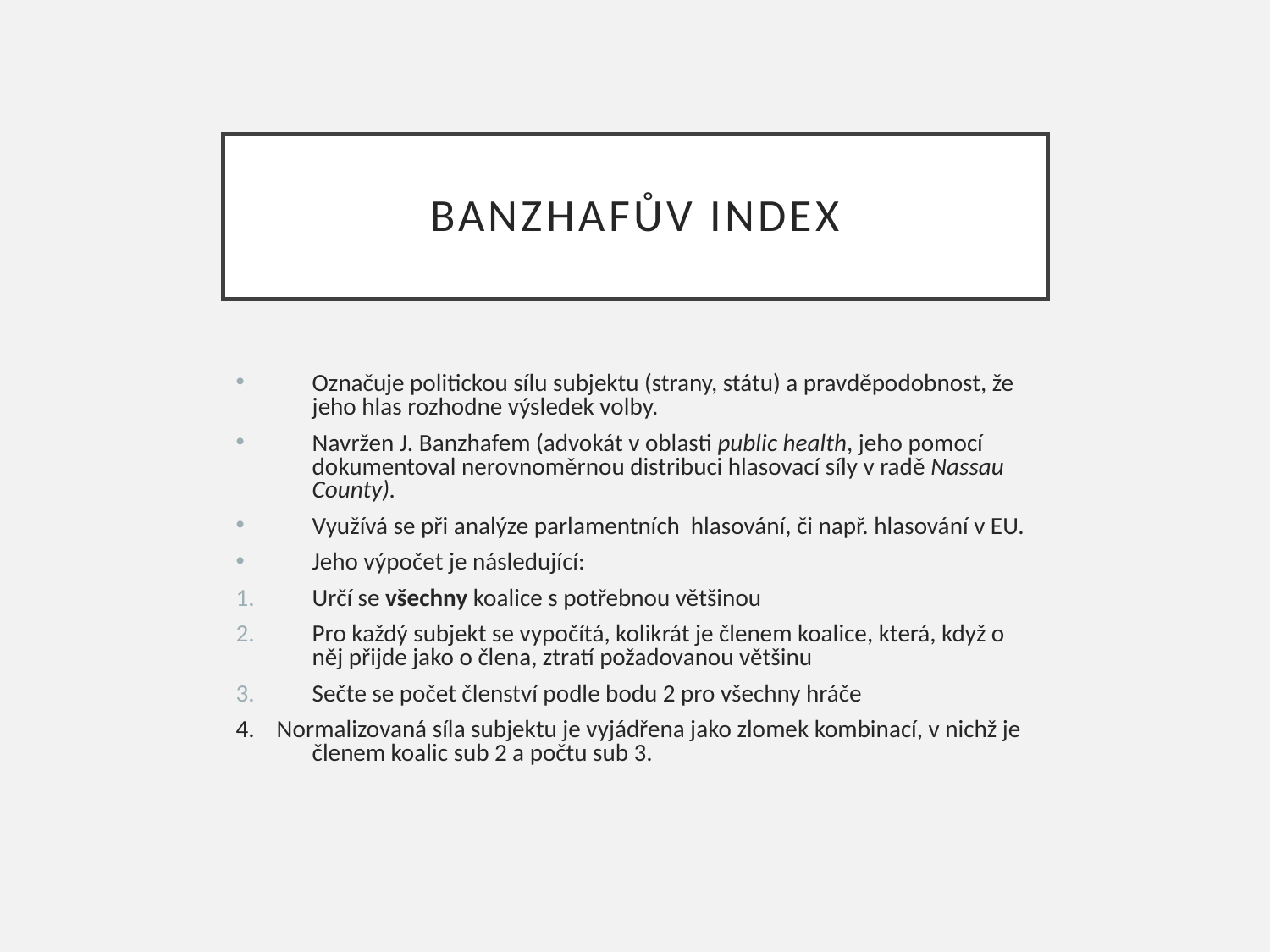

# Banzhafův index
Označuje politickou sílu subjektu (strany, státu) a pravděpodobnost, že jeho hlas rozhodne výsledek volby.
Navržen J. Banzhafem (advokát v oblasti public health, jeho pomocí dokumentoval nerovnoměrnou distribuci hlasovací síly v radě Nassau County).
Využívá se při analýze parlamentních  hlasování, či např. hlasování v EU.
Jeho výpočet je následující:
Určí se všechny koalice s potřebnou většinou
Pro každý subjekt se vypočítá, kolikrát je členem koalice, která, když o něj přijde jako o člena, ztratí požadovanou většinu
Sečte se počet členství podle bodu 2 pro všechny hráče
4.    Normalizovaná síla subjektu je vyjádřena jako zlomek kombinací, v nichž je členem koalic sub 2 a počtu sub 3.